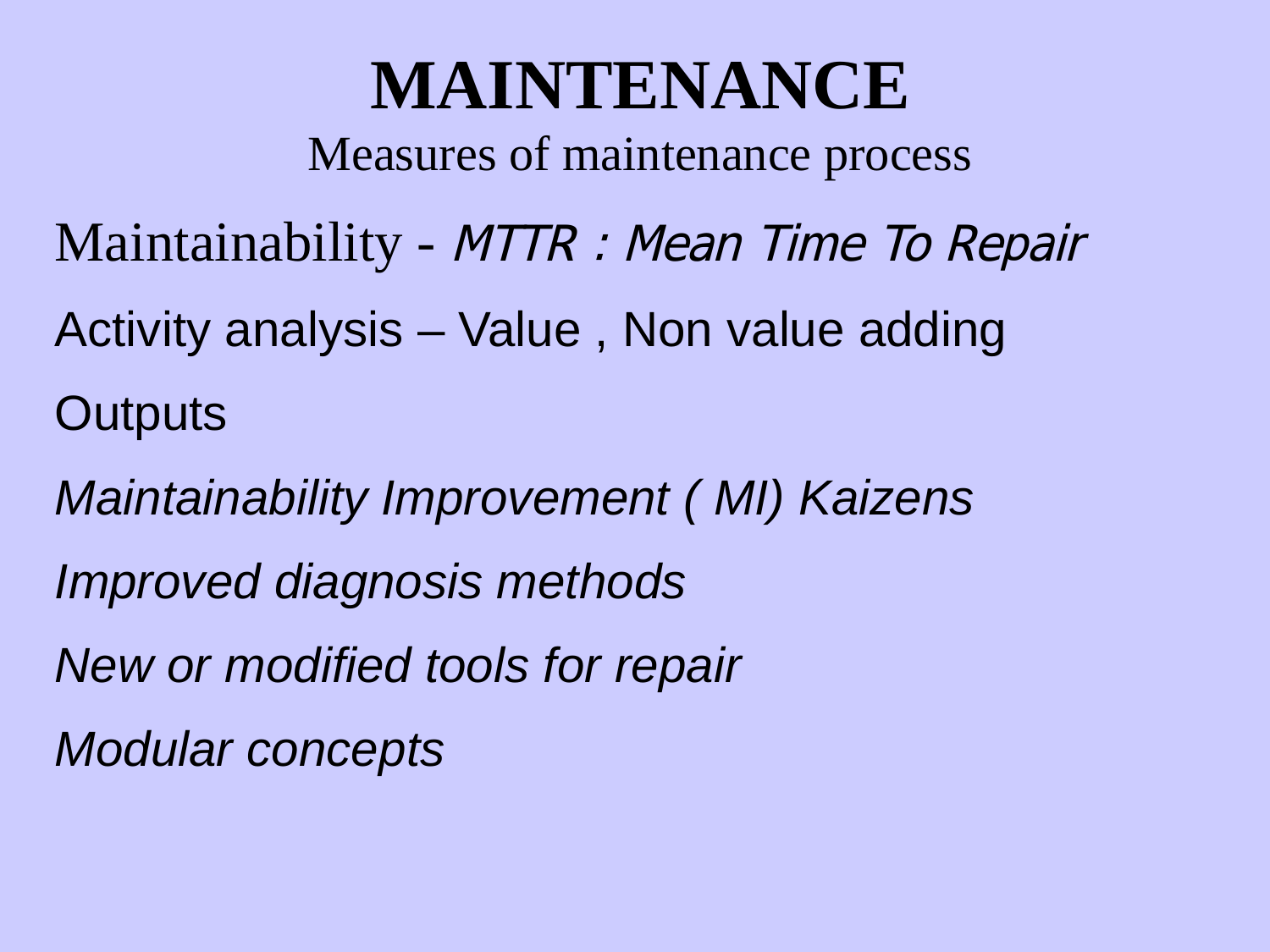

MAINTENANCE
Measures of maintenance process
Maintainability - MTTR : Mean Time To Repair
Activity analysis – Value , Non value adding
Outputs
Maintainability Improvement ( MI) Kaizens
Improved diagnosis methods
New or modified tools for repair
Modular concepts